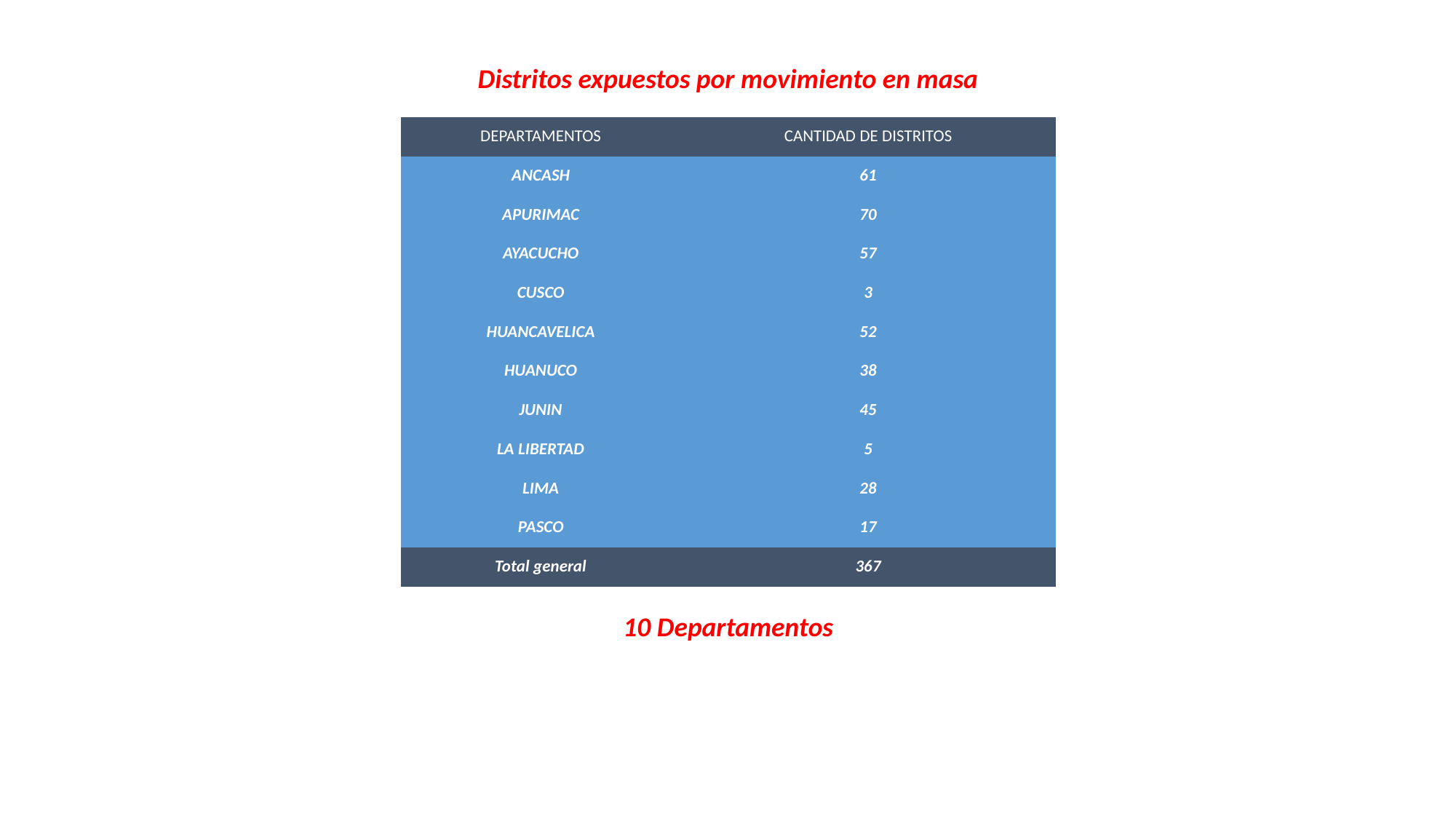

Distritos expuestos por movimiento en masa
| DEPARTAMENTOS | CANTIDAD DE DISTRITOS |
| --- | --- |
| ANCASH | 61 |
| APURIMAC | 70 |
| AYACUCHO | 57 |
| CUSCO | 3 |
| HUANCAVELICA | 52 |
| HUANUCO | 38 |
| JUNIN | 45 |
| LA LIBERTAD | 5 |
| LIMA | 28 |
| PASCO | 17 |
| Total general | 367 |
10 Departamentos